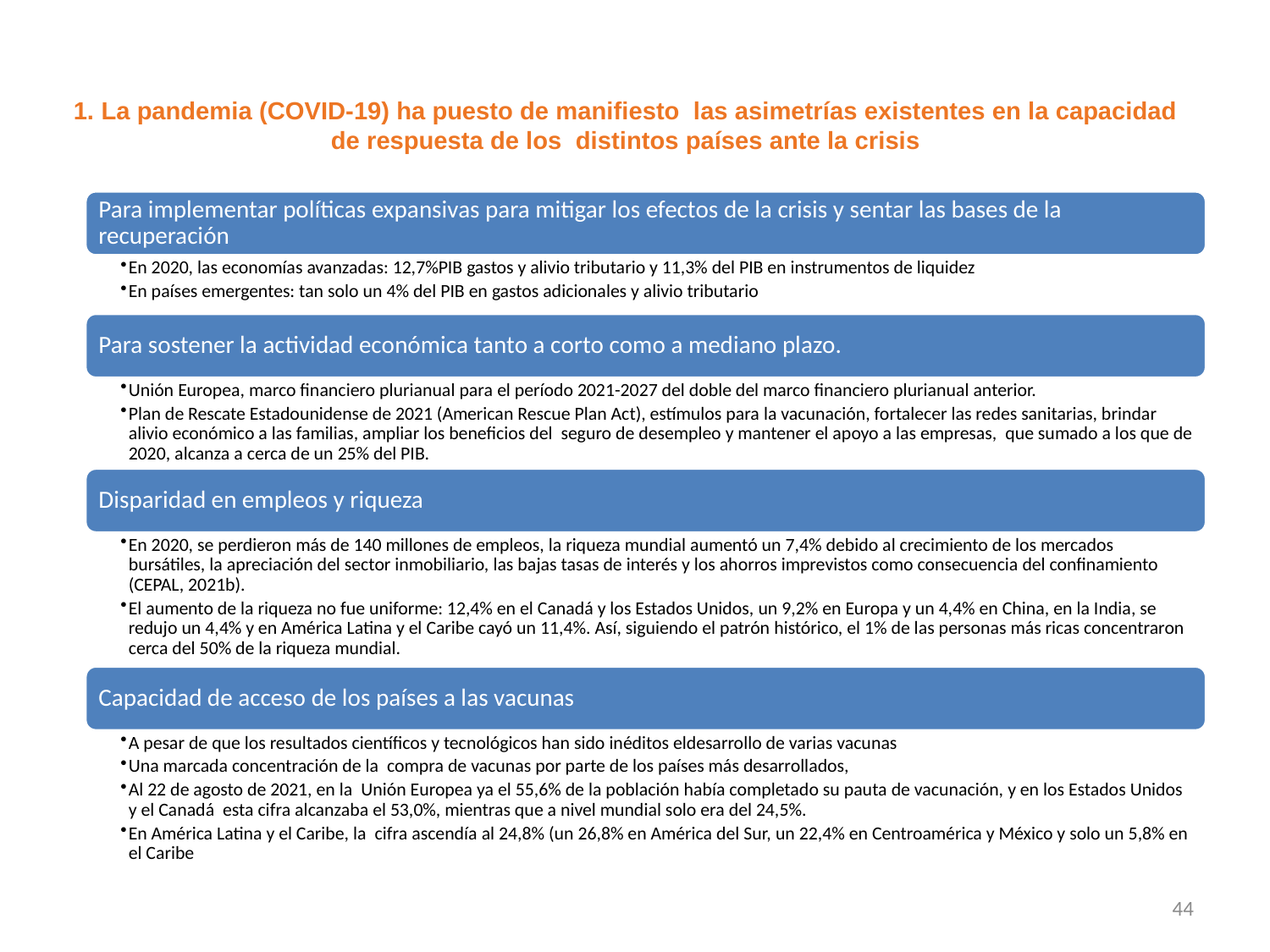

# 1. La pandemia (COVID-19) ha puesto de manifiesto  las asimetrías existentes en la capacidad de respuesta de los  distintos países ante la crisis
Para implementar políticas expansivas para mitigar los efectos de la crisis y sentar las bases de la recuperación
En 2020, las economías avanzadas: 12,7%PIB gastos y alivio tributario y 11,3% del PIB en instrumentos de liquidez
En países emergentes: tan solo un 4% del PIB en gastos adicionales y alivio tributario
Para sostener la actividad económica tanto a corto como a mediano plazo.
Unión Europea, marco financiero plurianual para el período 2021-2027 del doble del marco financiero plurianual anterior.
Plan de Rescate Estadounidense de 2021 (American Rescue Plan Act), estímulos para la vacunación, fortalecer las redes sanitarias, brindar alivio económico a las familias, ampliar los beneficios del  seguro de desempleo y mantener el apoyo a las empresas,  que sumado a los que de 2020, alcanza a cerca de un 25% del PIB.
Disparidad en empleos y riqueza
En 2020, se perdieron más de 140 millones de empleos, la riqueza mundial aumentó un 7,4% debido al crecimiento de los mercados bursátiles, la apreciación del sector inmobiliario, las bajas tasas de interés y los ahorros imprevistos como consecuencia del confinamiento (CEPAL, 2021b).
El aumento de la riqueza no fue uniforme: 12,4% en el Canadá y los Estados Unidos, un 9,2% en Europa y un 4,4% en China, en la India, se redujo un 4,4% y en América Latina y el Caribe cayó un 11,4%. Así, siguiendo el patrón histórico, el 1% de las personas más ricas concentraron cerca del 50% de la riqueza mundial.
Capacidad de acceso de los países a las vacunas
A pesar de que los resultados científicos y tecnológicos han sido inéditos eldesarrollo de varias vacunas
Una marcada concentración de la  compra de vacunas por parte de los países más desarrollados,
Al 22 de agosto de 2021, en la  Unión Europea ya el 55,6% de la población había completado su pauta de vacunación, y en los Estados Unidos y el Canadá  esta cifra alcanzaba el 53,0%, mientras que a nivel mundial solo era del 24,5%.
En América Latina y el Caribe, la  cifra ascendía al 24,8% (un 26,8% en América del Sur, un 22,4% en Centroamérica y México y solo un 5,8% en el Caribe
44